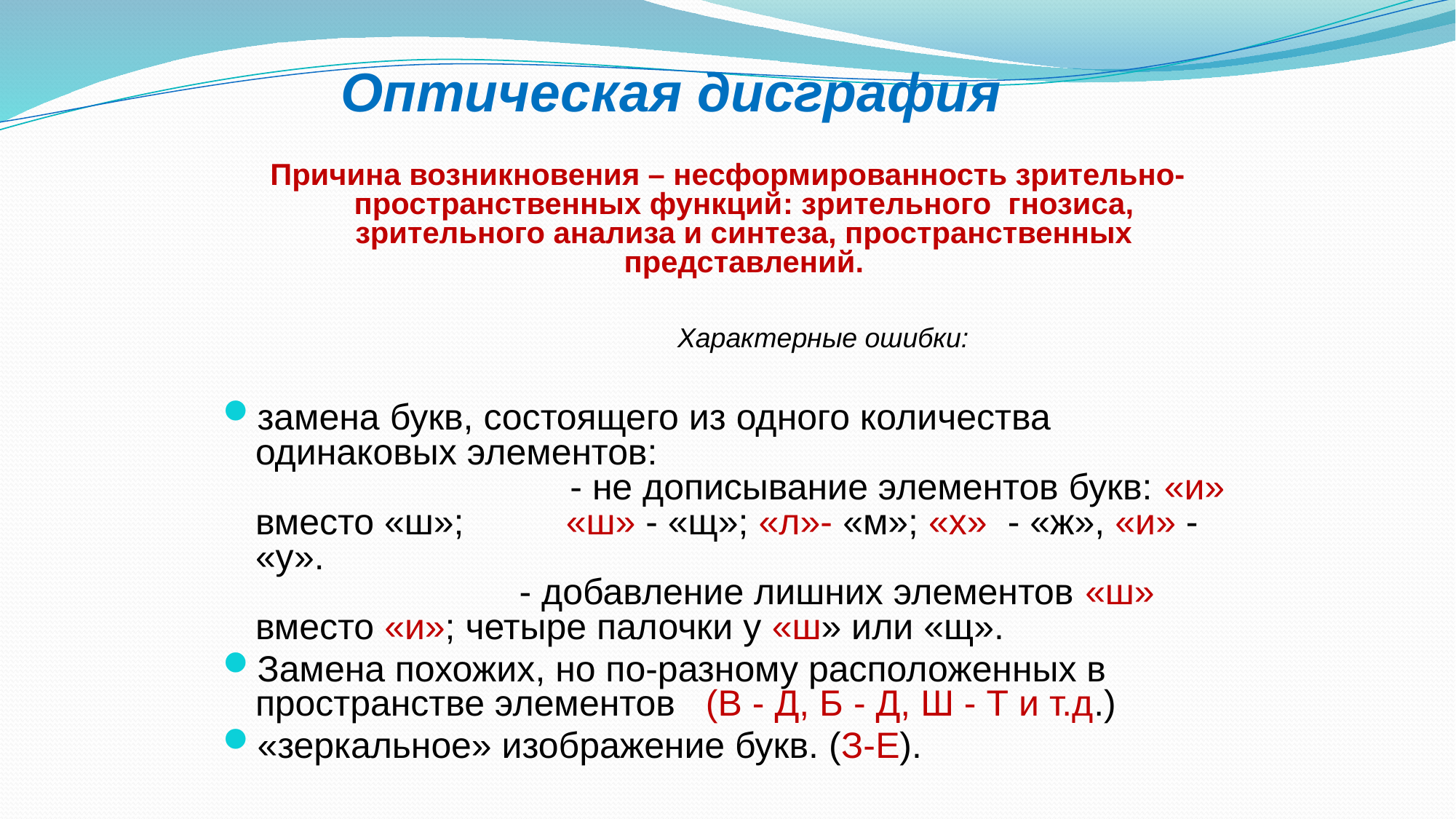

# Оптическая дисграфия
Причина возникновения – несформированность зрительно-пространственных функций: зрительного  гнозиса, зрительного анализа и синтеза, пространственных представлений.

                         Характерные ошибки:

замена букв, состоящего из одного количества одинаковых элементов:                                                                                        - не дописывание элементов букв: «и» вместо «ш»;          «ш» - «щ»; «л»- «м»; «х»  - «ж», «и» - «у».                                                                                                                    - добавление лишних элементов «ш» вместо «и»; четыре палочки у «ш» или «щ».
Замена похожих, но по-разному расположенных в пространстве элементов   (В - Д, Б - Д, Ш - Т и т.д.)
«зеркальное» изображение букв. (З-Е).